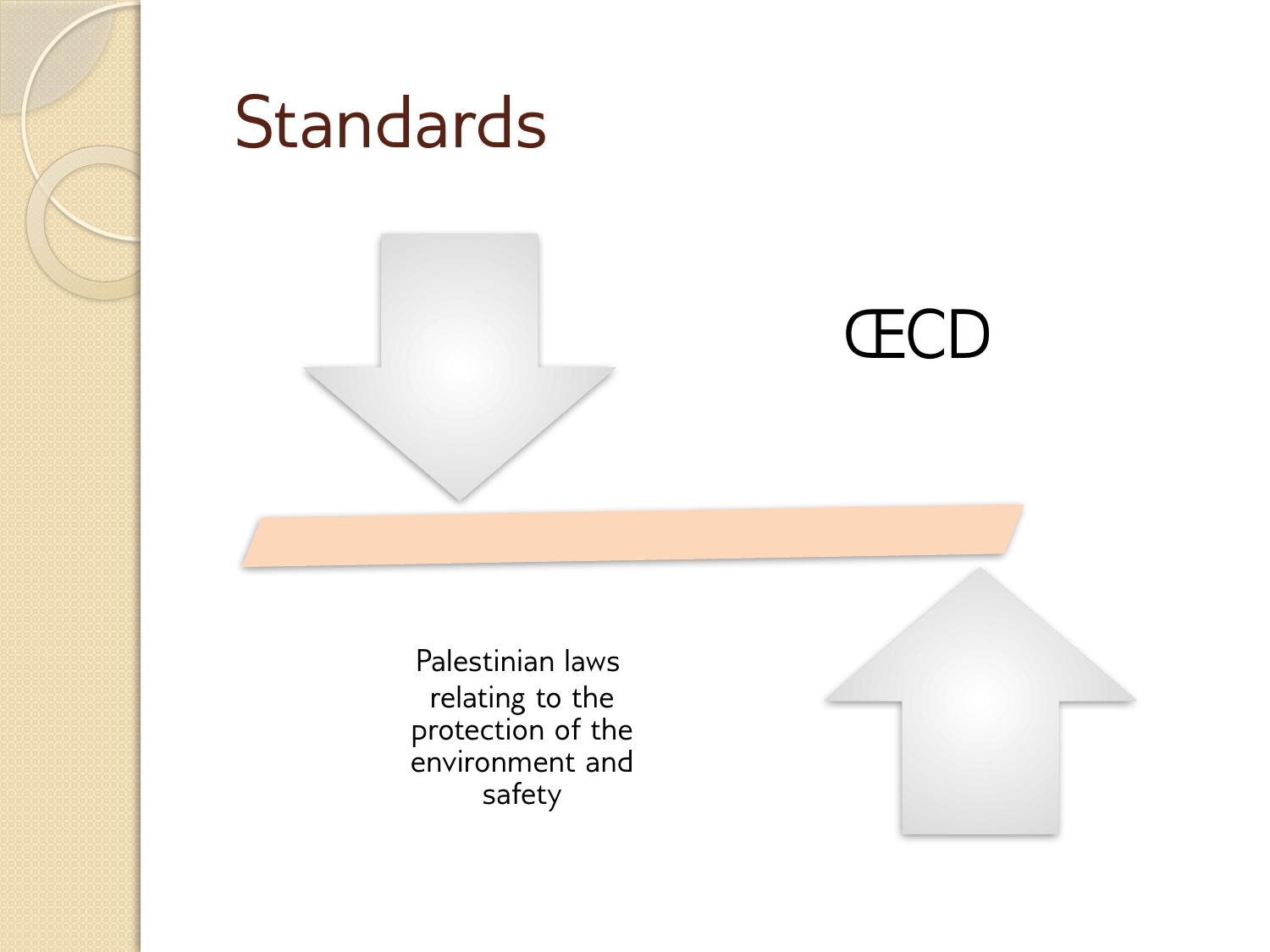

# Standards
OECD
 Palestinian laws relating to the protection of the environment and safety